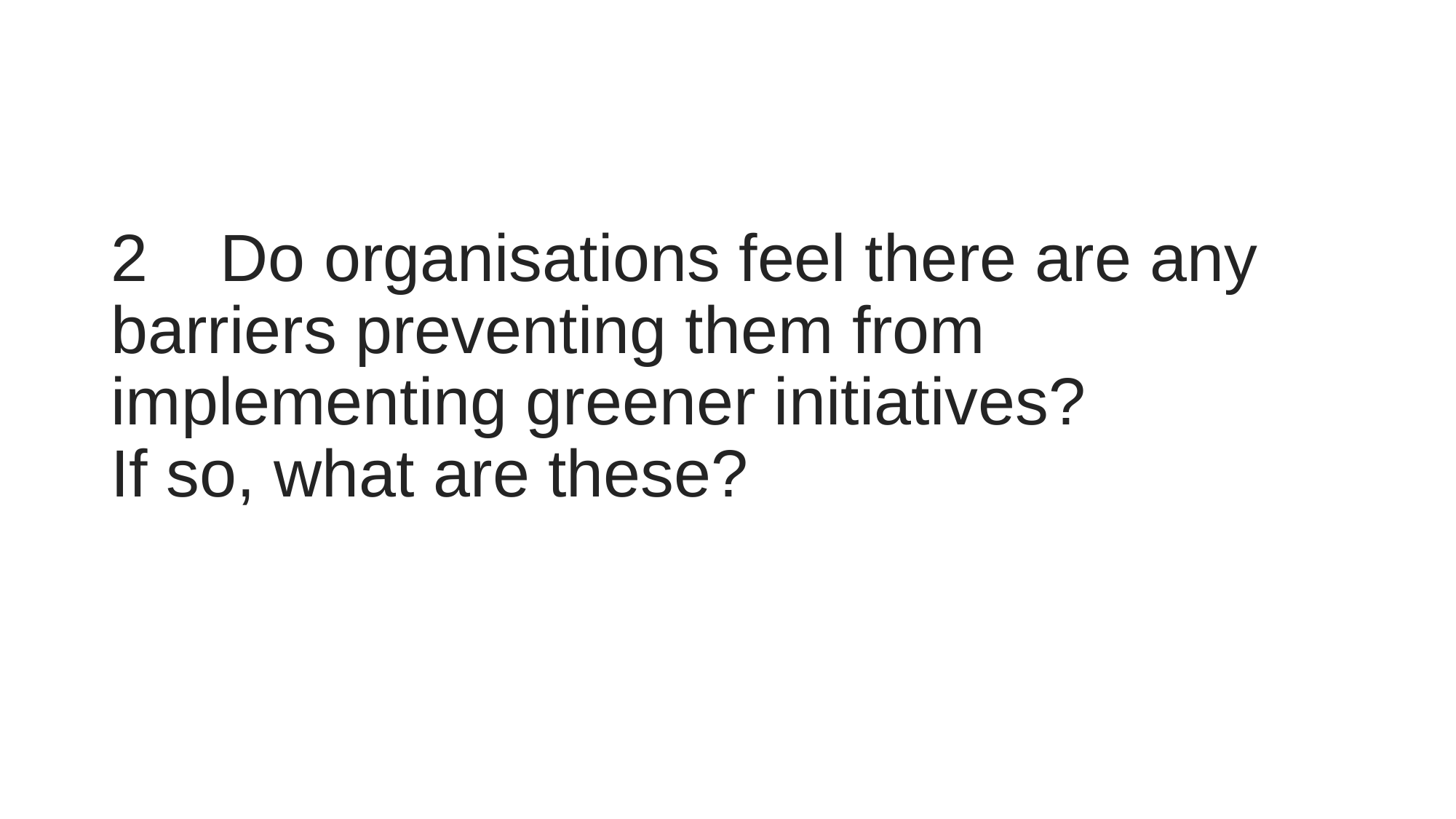

2	Do organisations feel there are any 	barriers preventing them from 	implementing greener initiatives?           	If so, what are these?